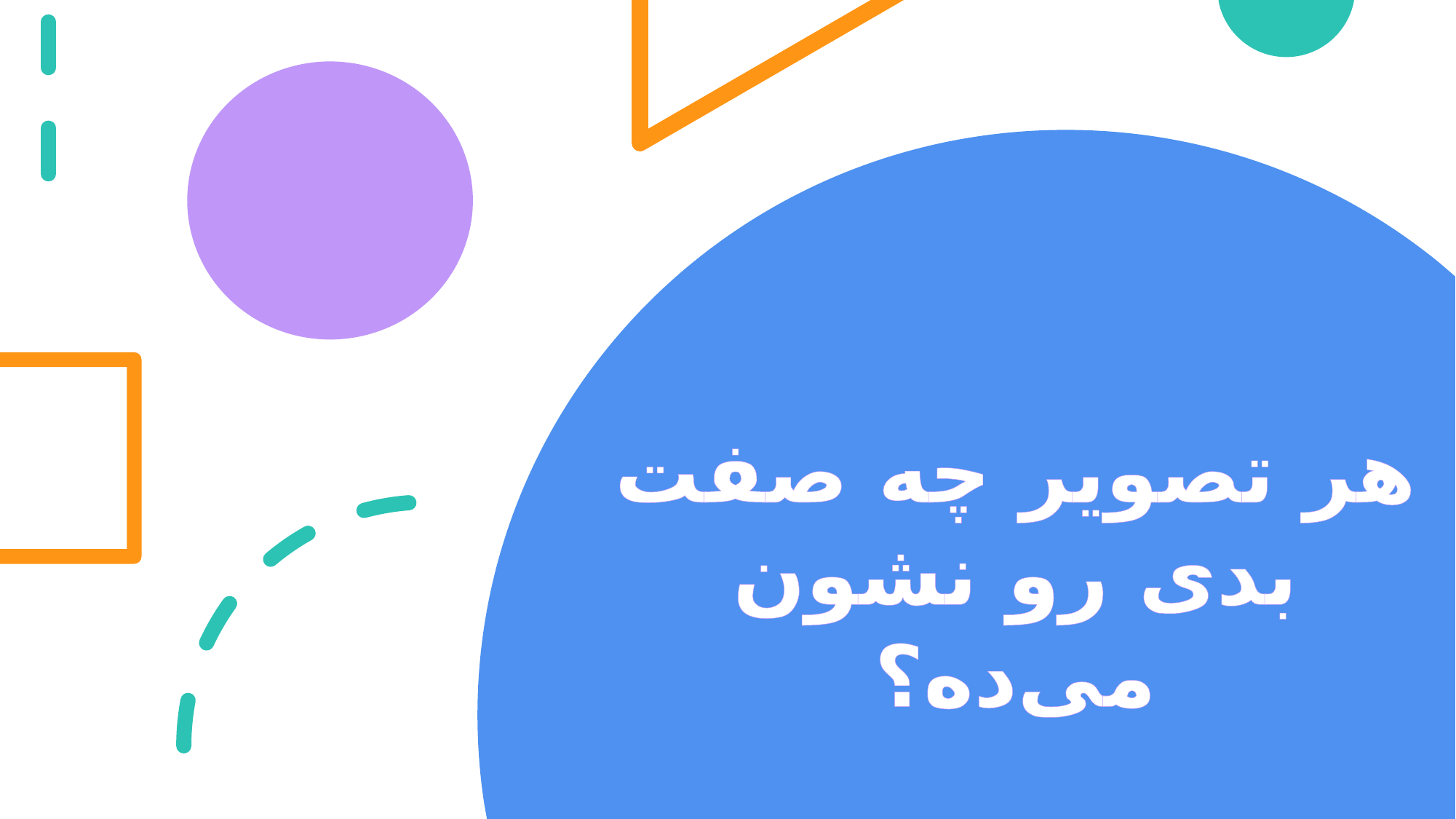

# هر تصویر چه صفت بدی رو نشون می‌ده؟